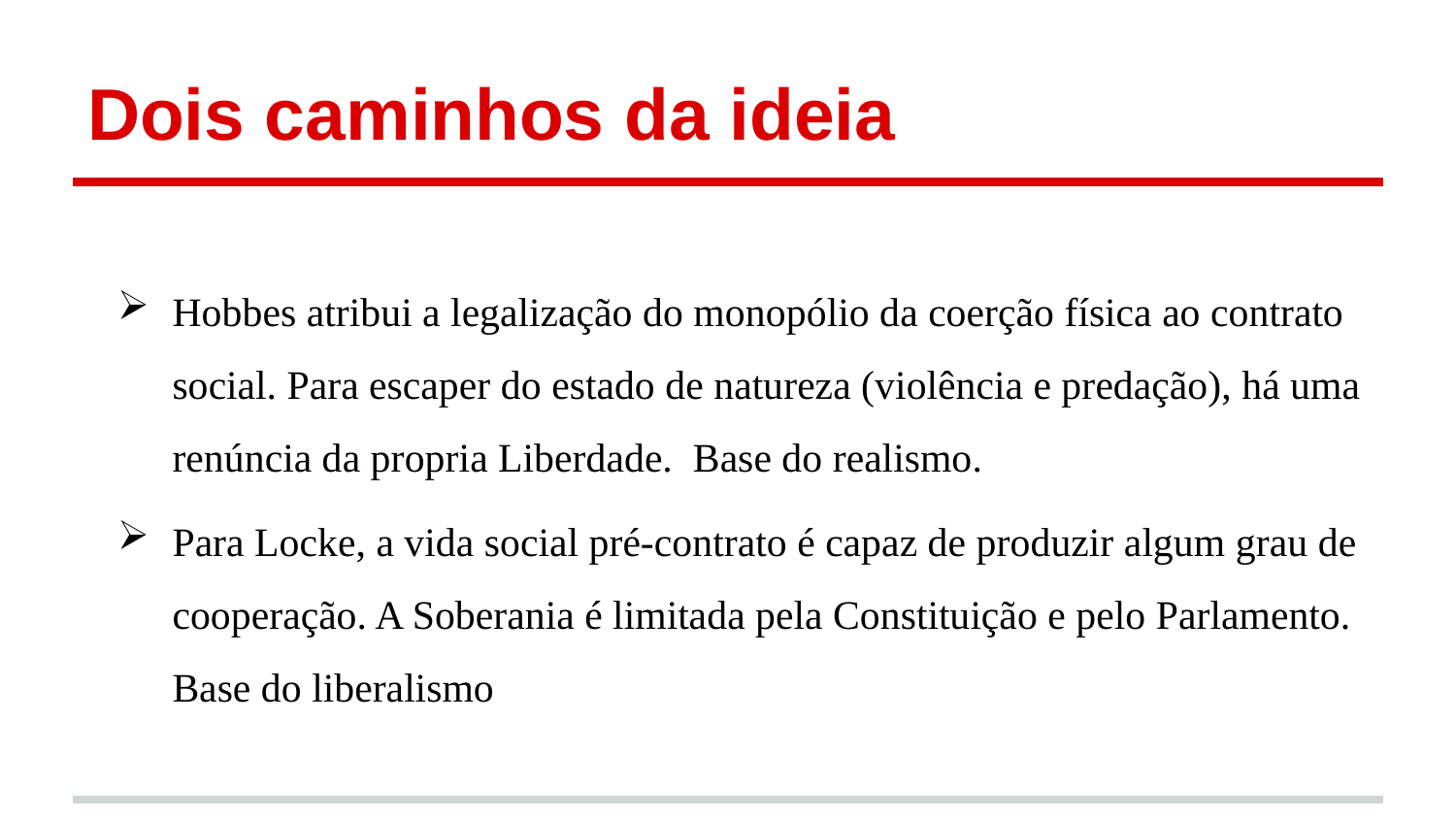

# Dois caminhos da ideia

Hobbes atribui a legalização do monopólio da coerção física ao contrato social. Para escaper do estado de natureza (violência e predação), há uma renúncia da propria Liberdade.  Base do realismo.
Para Locke, a vida social pré-contrato é capaz de produzir algum grau de cooperação. A Soberania é limitada pela Constituição e pelo Parlamento. Base do liberalismo